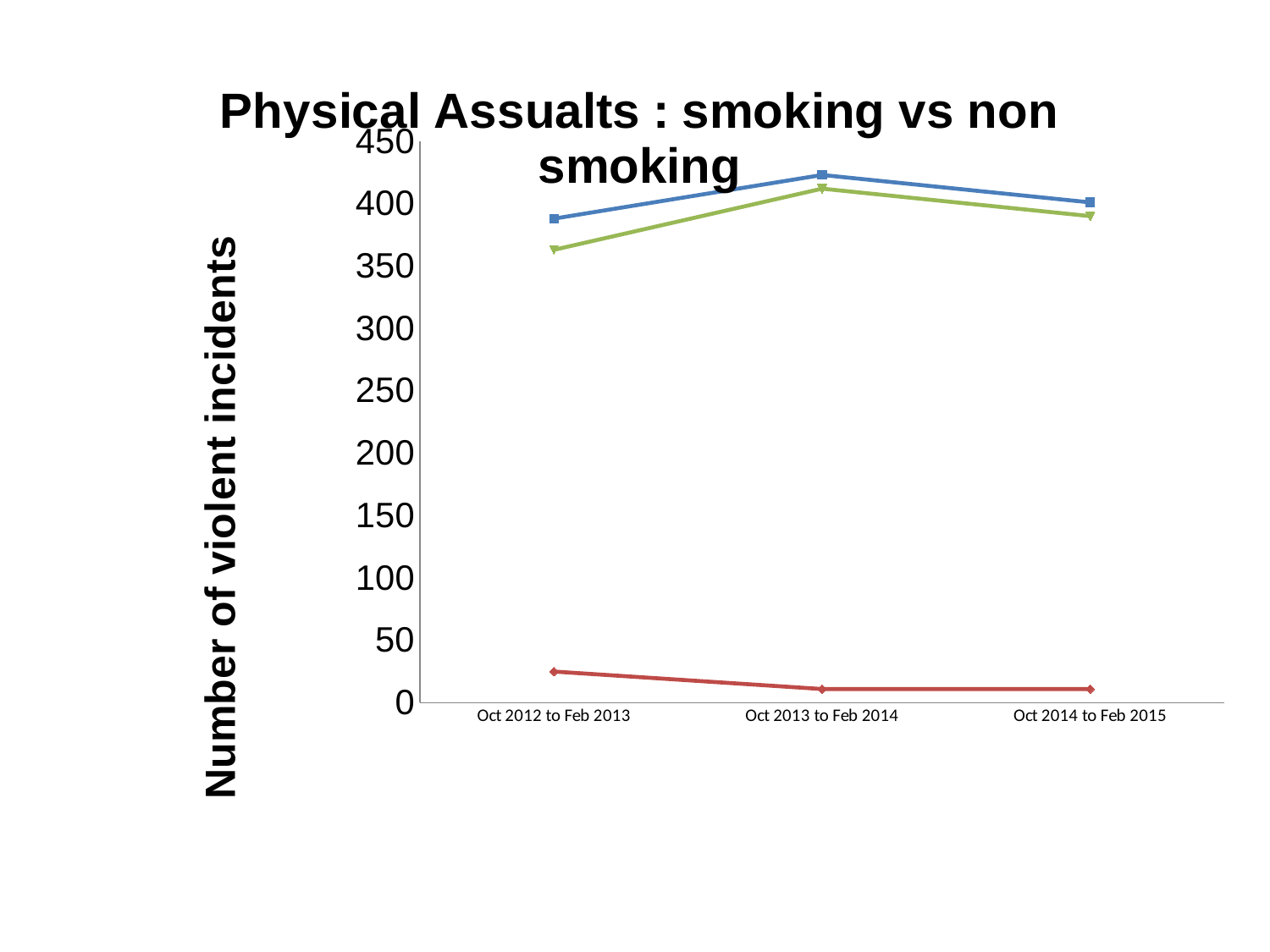

### Chart: Physical Assualts : smoking vs non smoking

| Category | Total incidents  | smoking related  | non smoking related  |
|---|---|---|---|
| Oct 2012 to Feb 2013 | 388.0 | 25.0 | 363.0 |
| Oct 2013 to Feb 2014 | 423.0 | 11.0 | 412.0 |
| Oct 2014 to Feb 2015 | 401.0 | 11.0 | 390.0 |